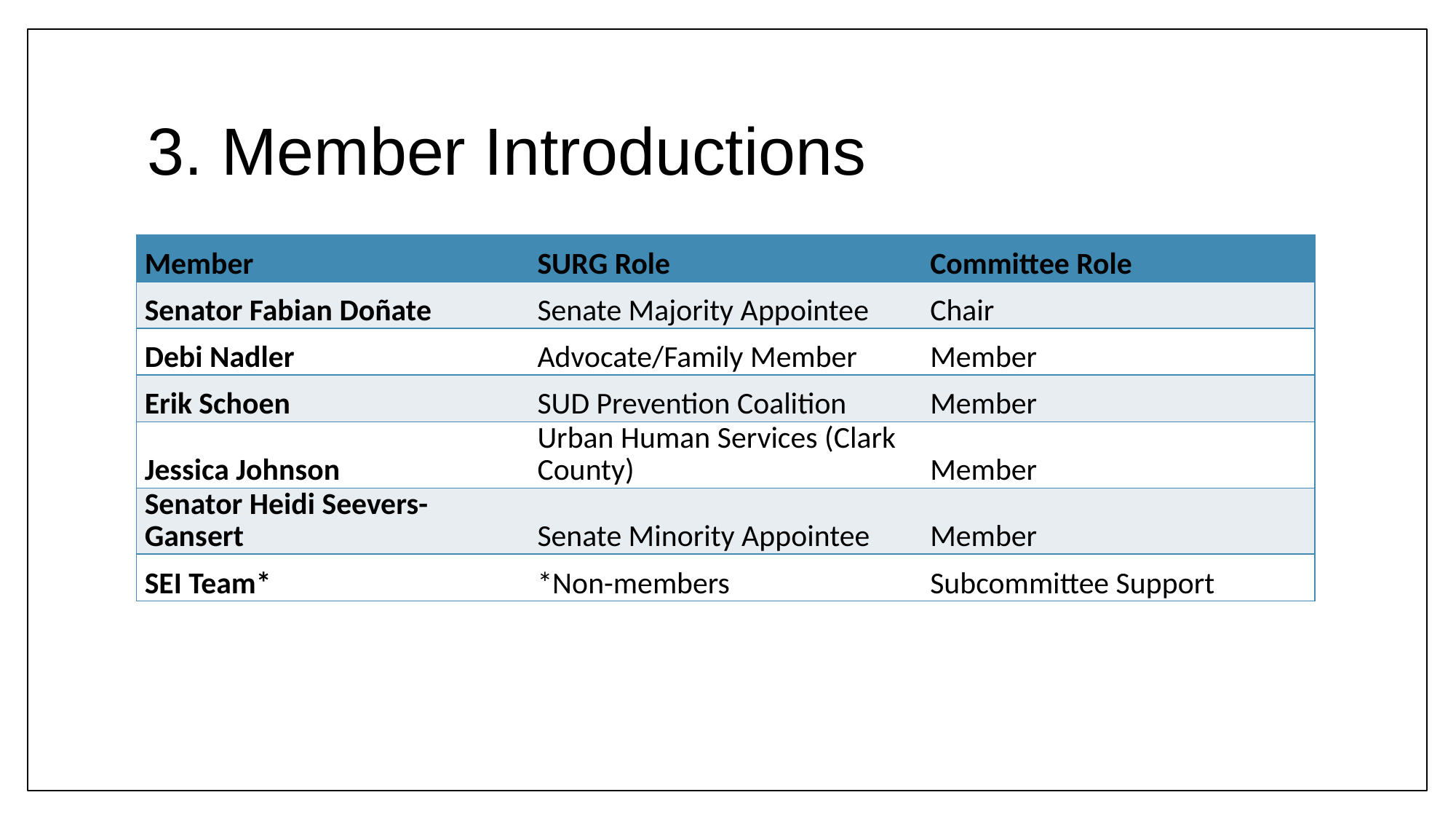

# 3. Member Introductions
| Member | SURG Role | Committee Role |
| --- | --- | --- |
| Senator Fabian Doñate | Senate Majority Appointee | Chair |
| Debi Nadler | Advocate/Family Member | Member |
| Erik Schoen | SUD Prevention Coalition | Member |
| Jessica Johnson | Urban Human Services (Clark County) | Member |
| Senator Heidi Seevers-Gansert | Senate Minority Appointee | Member |
| SEI Team\* | \*Non-members | Subcommittee Support |